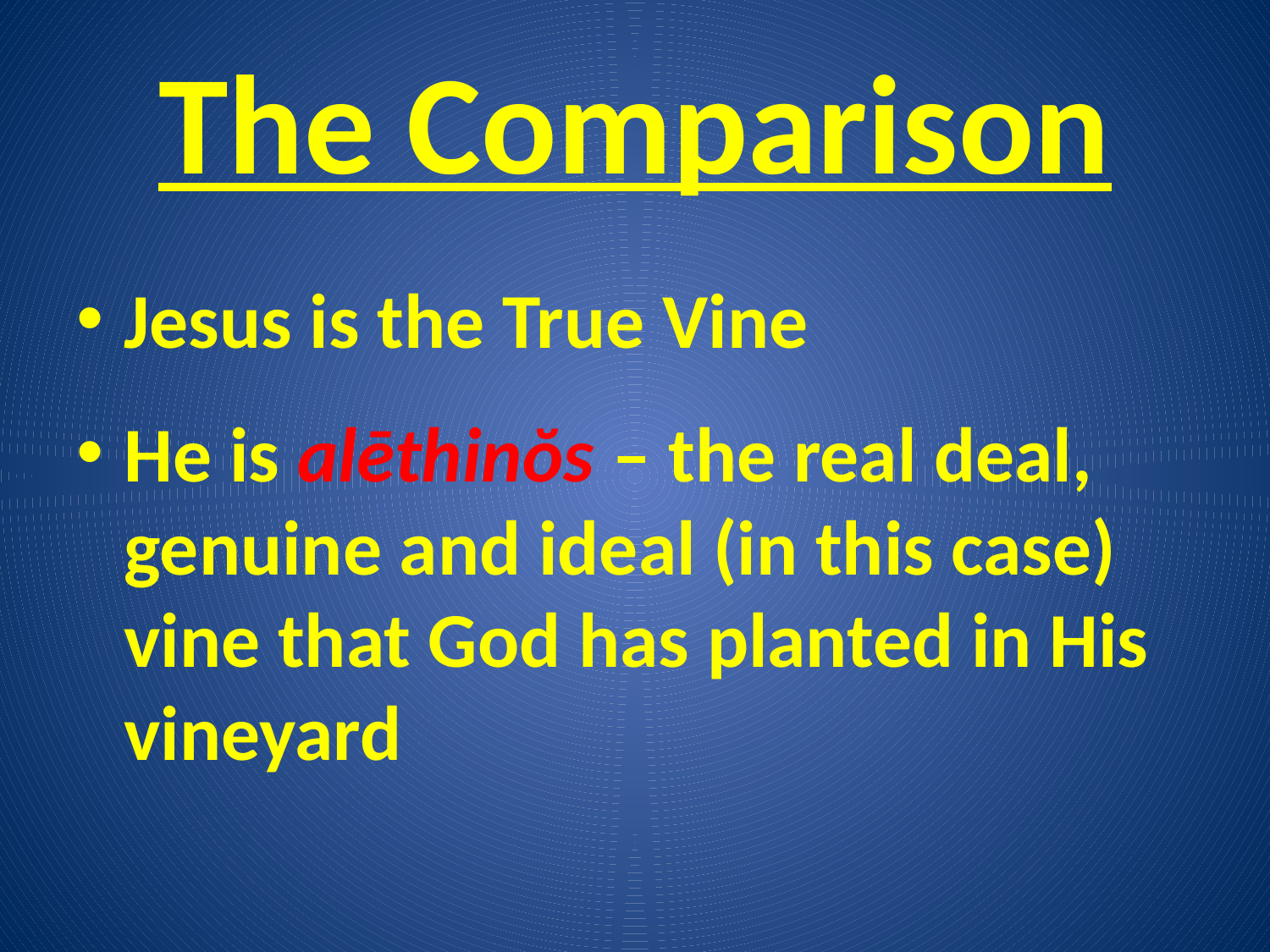

# The Comparison
Jesus is the True Vine

He is alēthinŏs – the real deal, genuine and ideal (in this case) vine that God has planted in His vineyard